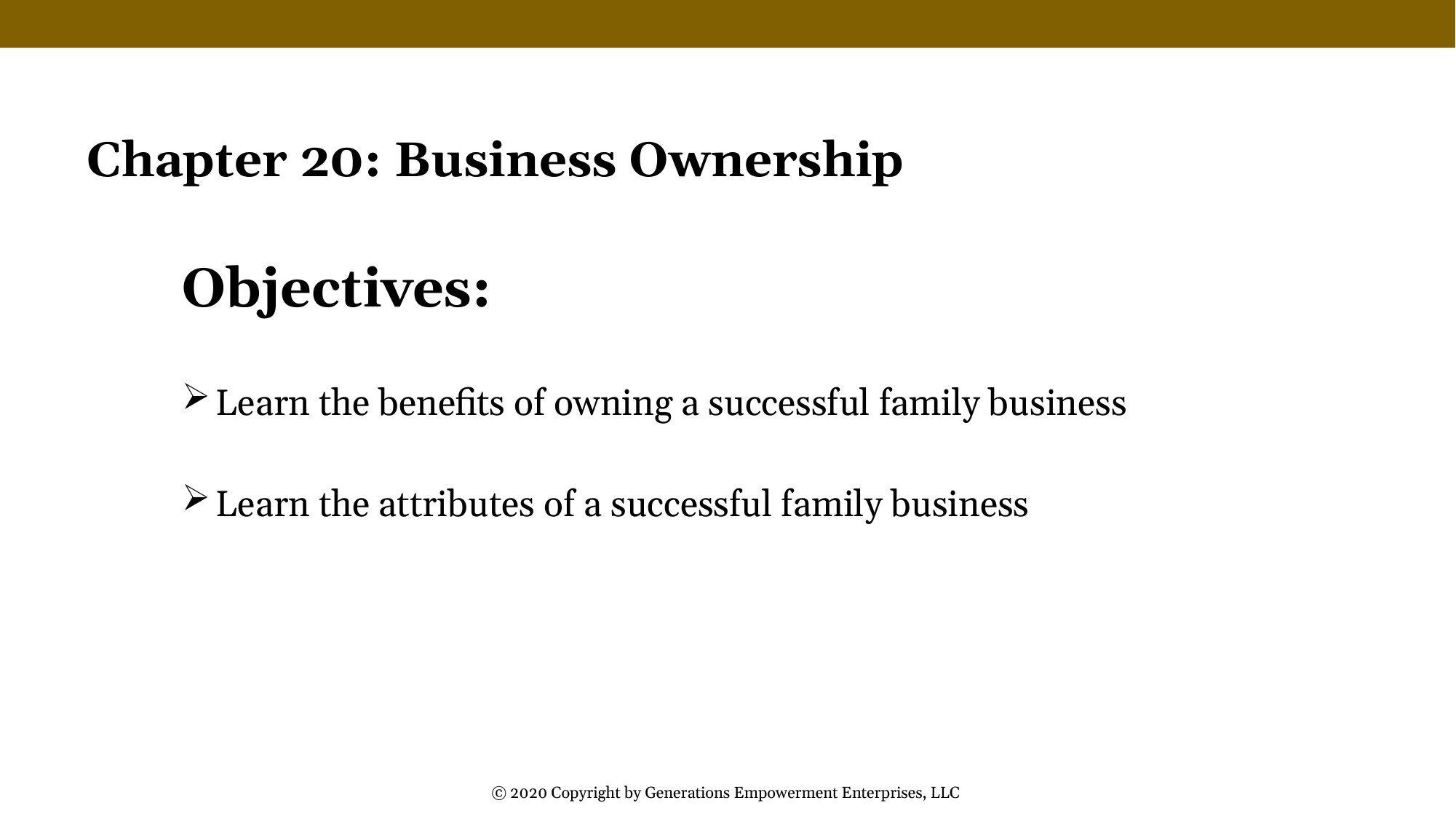

Chapter 20: Business Ownership
Objectives:
Learn the benefits of owning a successful family business
Learn the attributes of a successful family business
© 2020 Copyright by Generations Empowerment Enterprises, LLC